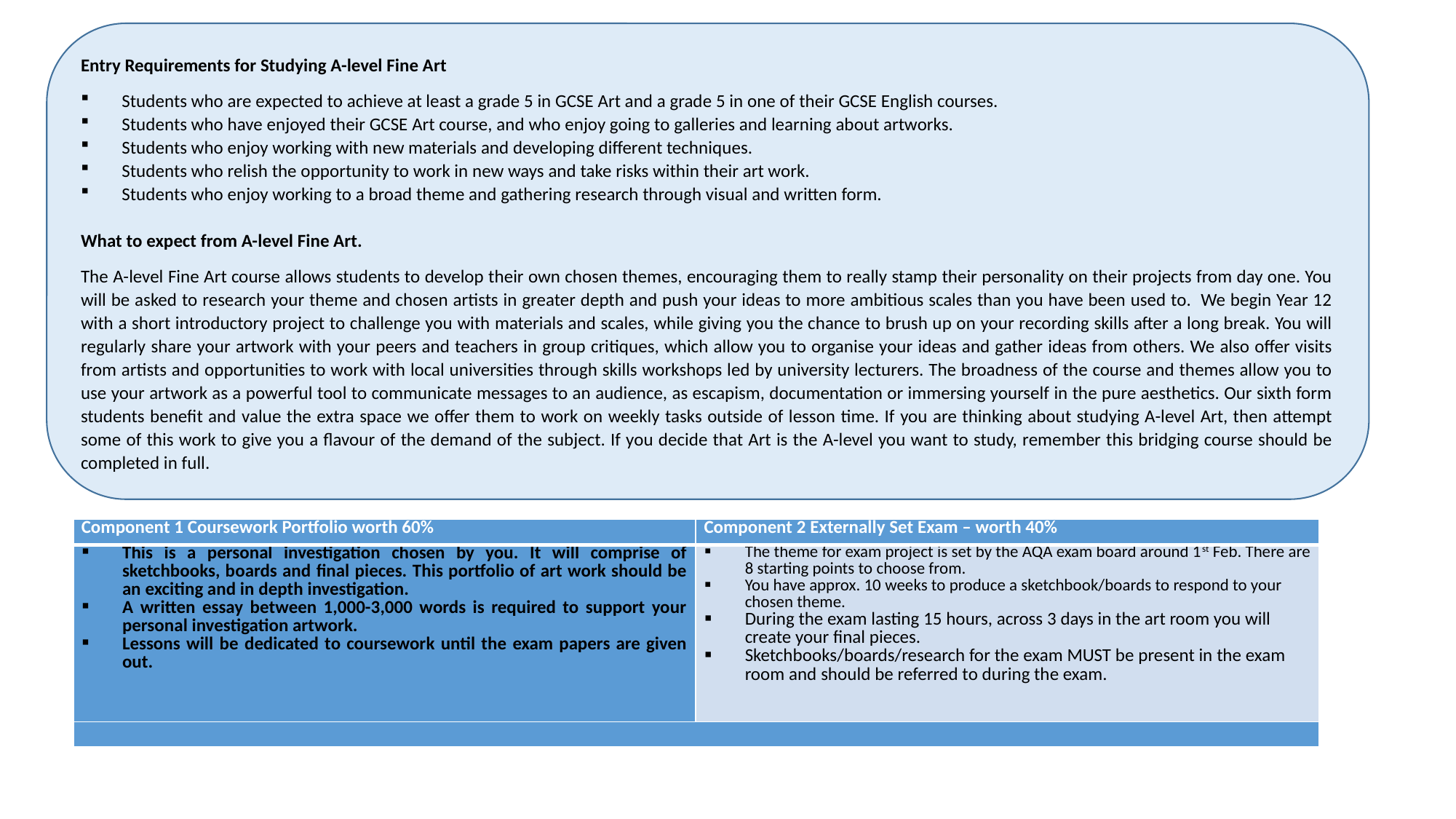

Entry Requirements for Studying A-level Fine Art
Students who are expected to achieve at least a grade 5 in GCSE Art and a grade 5 in one of their GCSE English courses.
Students who have enjoyed their GCSE Art course, and who enjoy going to galleries and learning about artworks.
Students who enjoy working with new materials and developing different techniques.
Students who relish the opportunity to work in new ways and take risks within their art work.
Students who enjoy working to a broad theme and gathering research through visual and written form.

What to expect from A-level Fine Art.
The A-level Fine Art course allows students to develop their own chosen themes, encouraging them to really stamp their personality on their projects from day one. You will be asked to research your theme and chosen artists in greater depth and push your ideas to more ambitious scales than you have been used to.  We begin Year 12 with a short introductory project to challenge you with materials and scales, while giving you the chance to brush up on your recording skills after a long break. You will regularly share your artwork with your peers and teachers in group critiques, which allow you to organise your ideas and gather ideas from others. We also offer visits from artists and opportunities to work with local universities through skills workshops led by university lecturers. The broadness of the course and themes allow you to use your artwork as a powerful tool to communicate messages to an audience, as escapism, documentation or immersing yourself in the pure aesthetics. Our sixth form students benefit and value the extra space we offer them to work on weekly tasks outside of lesson time. If you are thinking about studying A-level Art, then attempt some of this work to give you a flavour of the demand of the subject. If you decide that Art is the A-level you want to study, remember this bridging course should be completed in full.

#
| Component 1 Coursework Portfolio worth 60% | Component 2 Externally Set Exam – worth 40% |
| --- | --- |
| This is a personal investigation chosen by you. It will comprise of sketchbooks, boards and final pieces. This portfolio of art work should be an exciting and in depth investigation. A written essay between 1,000-3,000 words is required to support your personal investigation artwork. Lessons will be dedicated to coursework until the exam papers are given out. | The theme for exam project is set by the AQA exam board around 1st Feb. There are 8 starting points to choose from. You have approx. 10 weeks to produce a sketchbook/boards to respond to your chosen theme. During the exam lasting 15 hours, across 3 days in the art room you will create your final pieces. Sketchbooks/boards/research for the exam MUST be present in the exam room and should be referred to during the exam. |
|  |  |